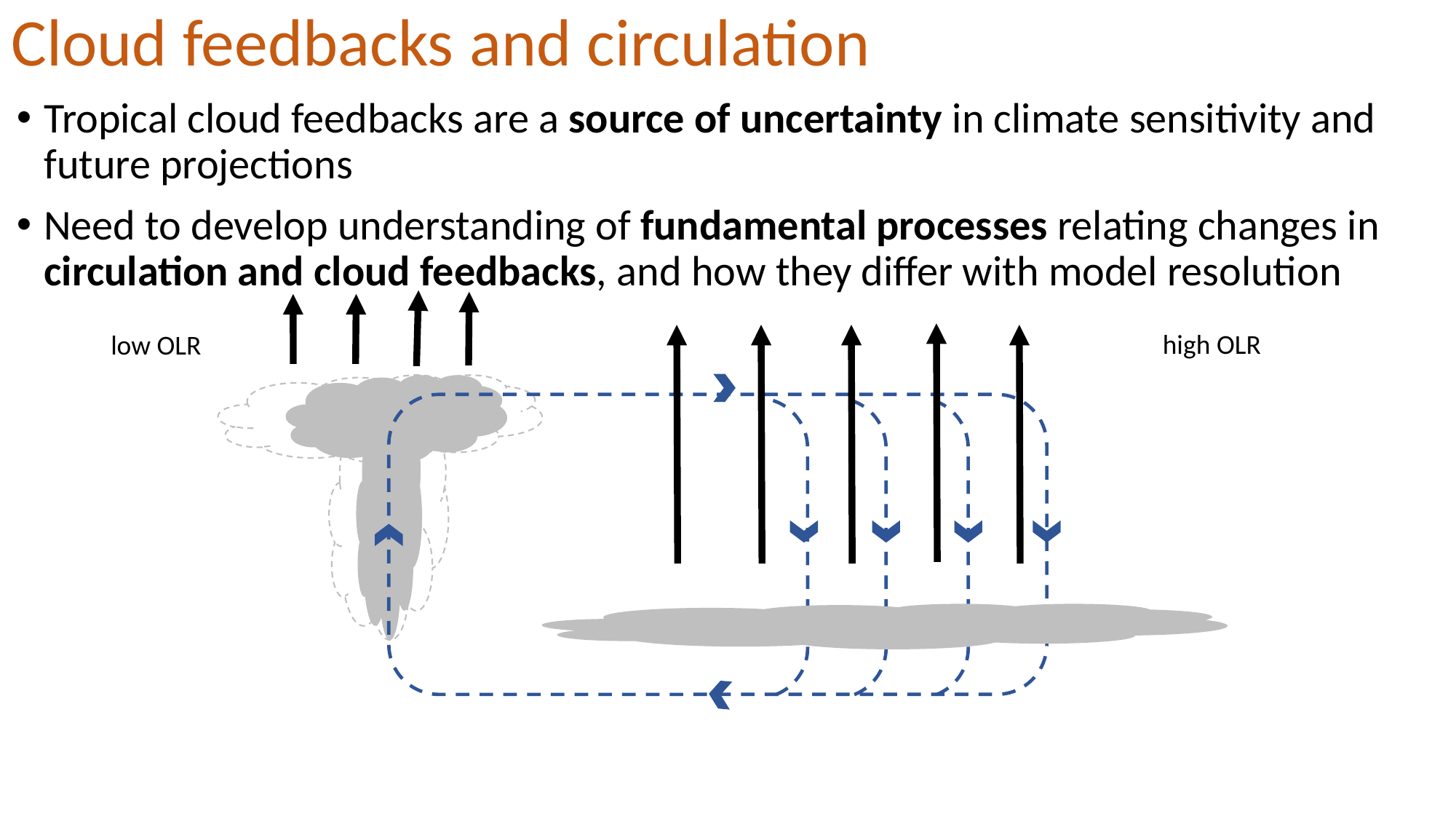

# Cloud feedbacks and circulation
Tropical cloud feedbacks are a source of uncertainty in climate sensitivity and future projections
Need to develop understanding of fundamental processes relating changes in circulation and cloud feedbacks, and how they differ with model resolution
high OLR
low OLR